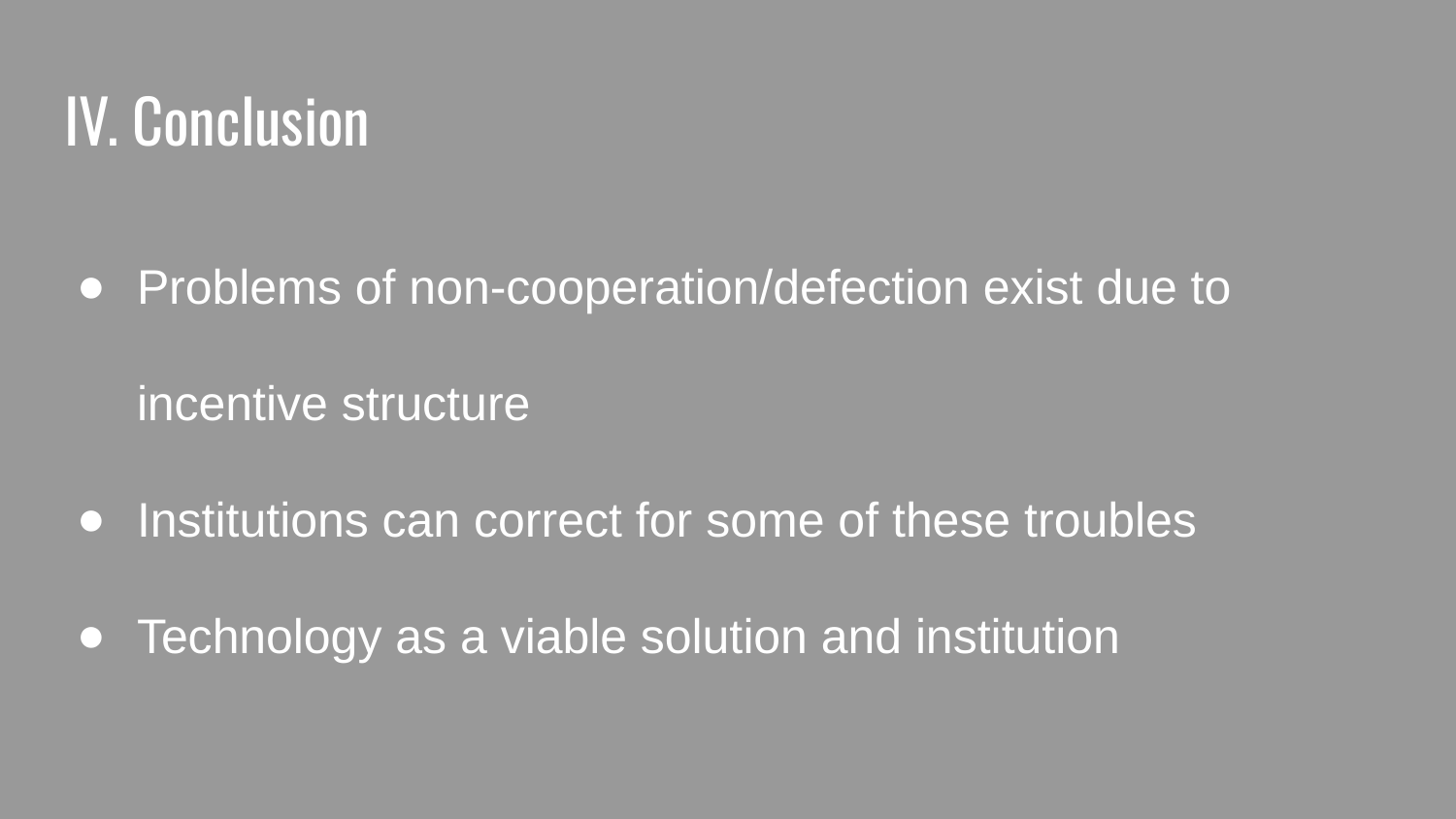

# IV. Conclusion
Problems of non-cooperation/defection exist due to incentive structure
Institutions can correct for some of these troubles
Technology as a viable solution and institution